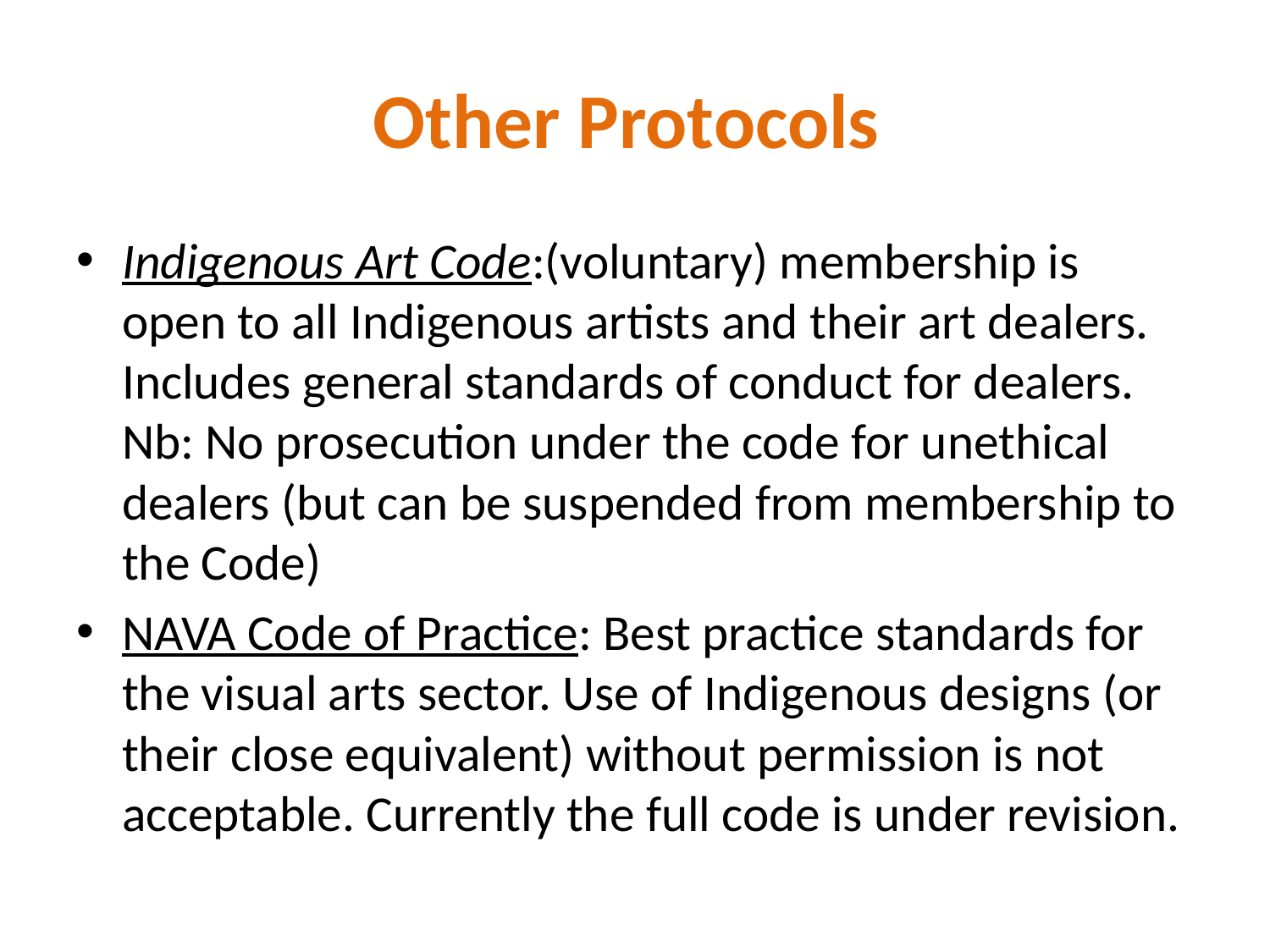

# Other Protocols
Indigenous Art Code:(voluntary) membership is open to all Indigenous artists and their art dealers. Includes general standards of conduct for dealers. Nb: No prosecution under the code for unethical dealers (but can be suspended from membership to the Code)
NAVA Code of Practice: Best practice standards for the visual arts sector. Use of Indigenous designs (or their close equivalent) without permission is not acceptable. Currently the full code is under revision.